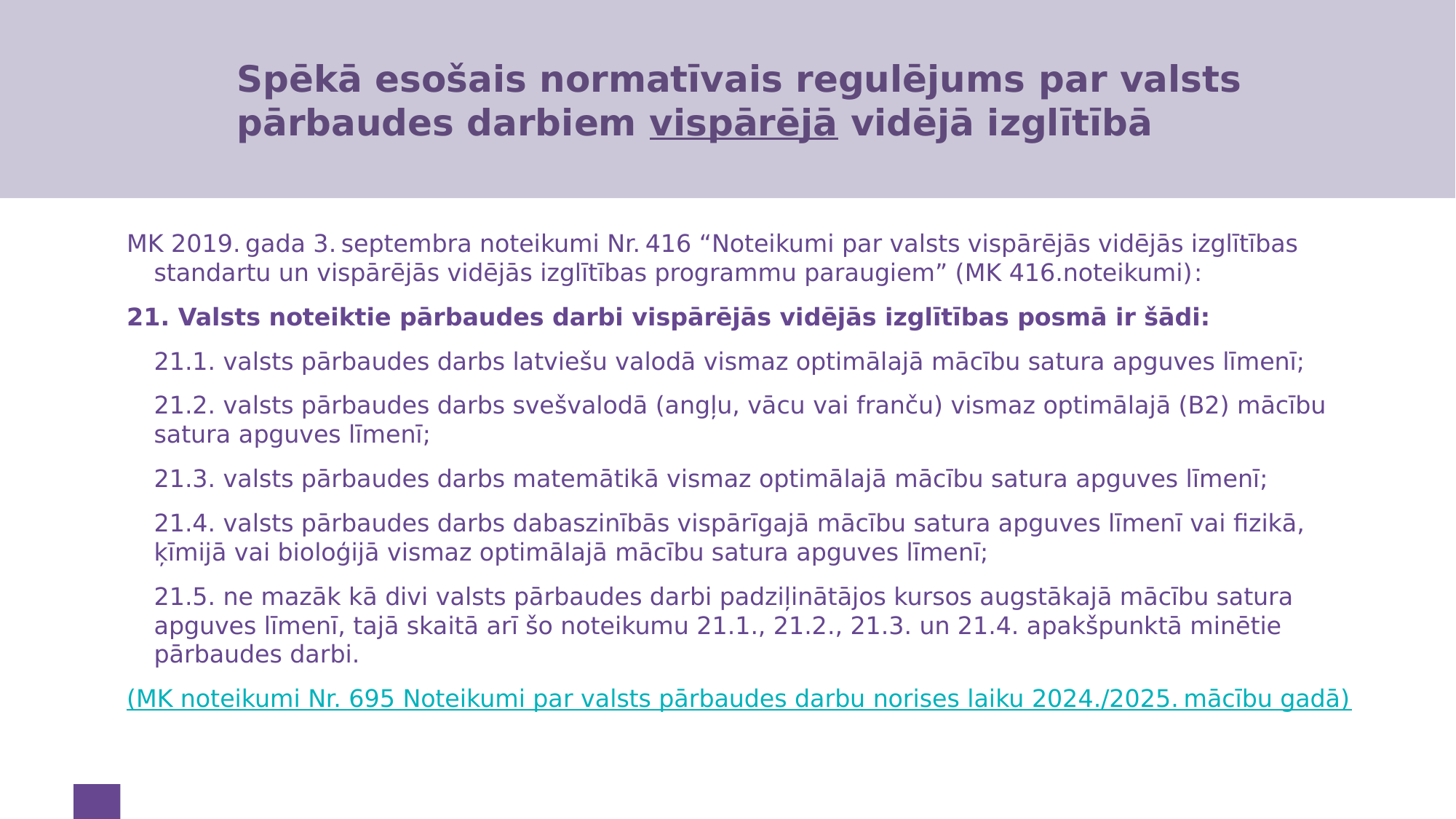

# Spēkā esošais normatīvais regulējums par valsts pārbaudes darbiem vispārējā vidējā izglītībā
MK 2019. gada 3. septembra noteikumi Nr. 416 “Noteikumi par valsts vispārējās vidējās izglītības standartu un vispārējās vidējās izglītības programmu paraugiem” (MK 416.noteikumi):
21. Valsts noteiktie pārbaudes darbi vispārējās vidējās izglītības posmā ir šādi:
	21.1. valsts pārbaudes darbs latviešu valodā vismaz optimālajā mācību satura apguves līmenī;
	21.2. valsts pārbaudes darbs svešvalodā (angļu, vācu vai franču) vismaz optimālajā (B2) mācību satura apguves līmenī;
	21.3. valsts pārbaudes darbs matemātikā vismaz optimālajā mācību satura apguves līmenī;
	21.4. valsts pārbaudes darbs dabaszinībās vispārīgajā mācību satura apguves līmenī vai fizikā, ķīmijā vai bioloģijā vismaz optimālajā mācību satura apguves līmenī;
	21.5. ne mazāk kā divi valsts pārbaudes darbi padziļinātājos kursos augstākajā mācību satura apguves līmenī, tajā skaitā arī šo noteikumu 21.1., 21.2., 21.3. un 21.4. apakšpunktā minētie pārbaudes darbi.
(MK noteikumi Nr. 695 Noteikumi par valsts pārbaudes darbu norises laiku 2024./2025. mācību gadā)
5